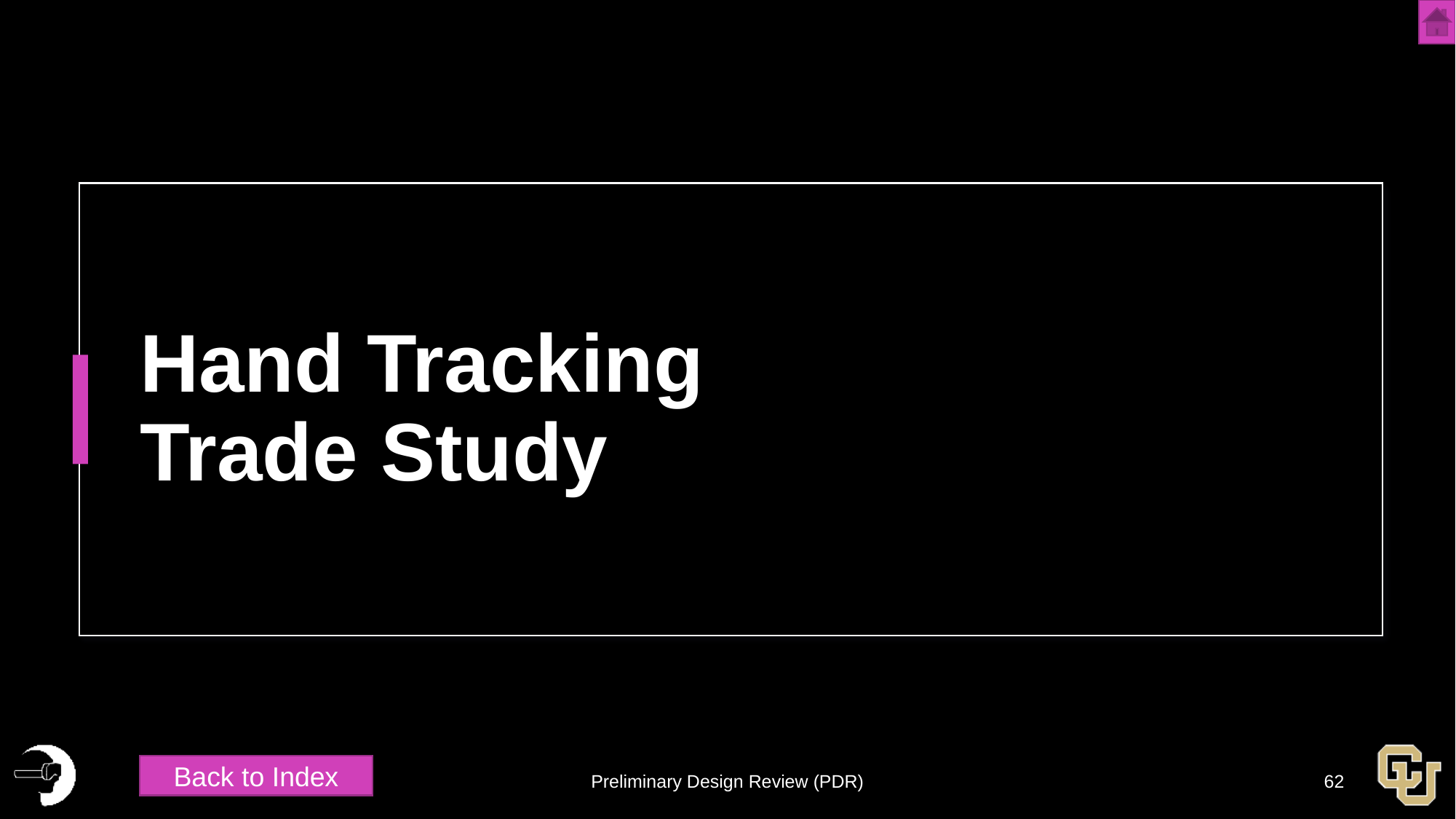

# Hand Tracking Trade Study
Back to Index
Preliminary Design Review (PDR)
62